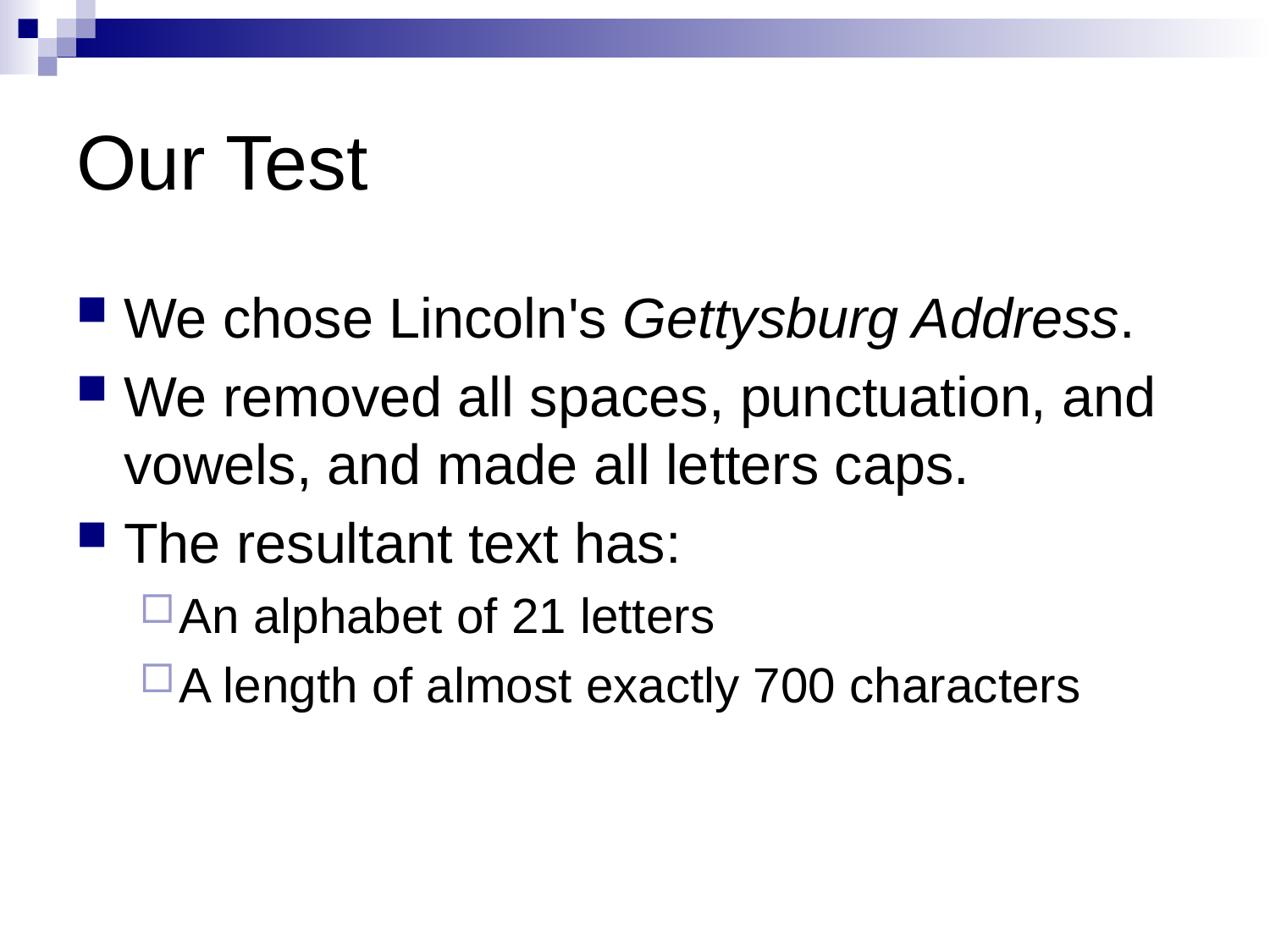

# Our Test
We chose Lincoln's Gettysburg Address.
We removed all spaces, punctuation, and vowels, and made all letters caps.
The resultant text has:
An alphabet of 21 letters
A length of almost exactly 700 characters